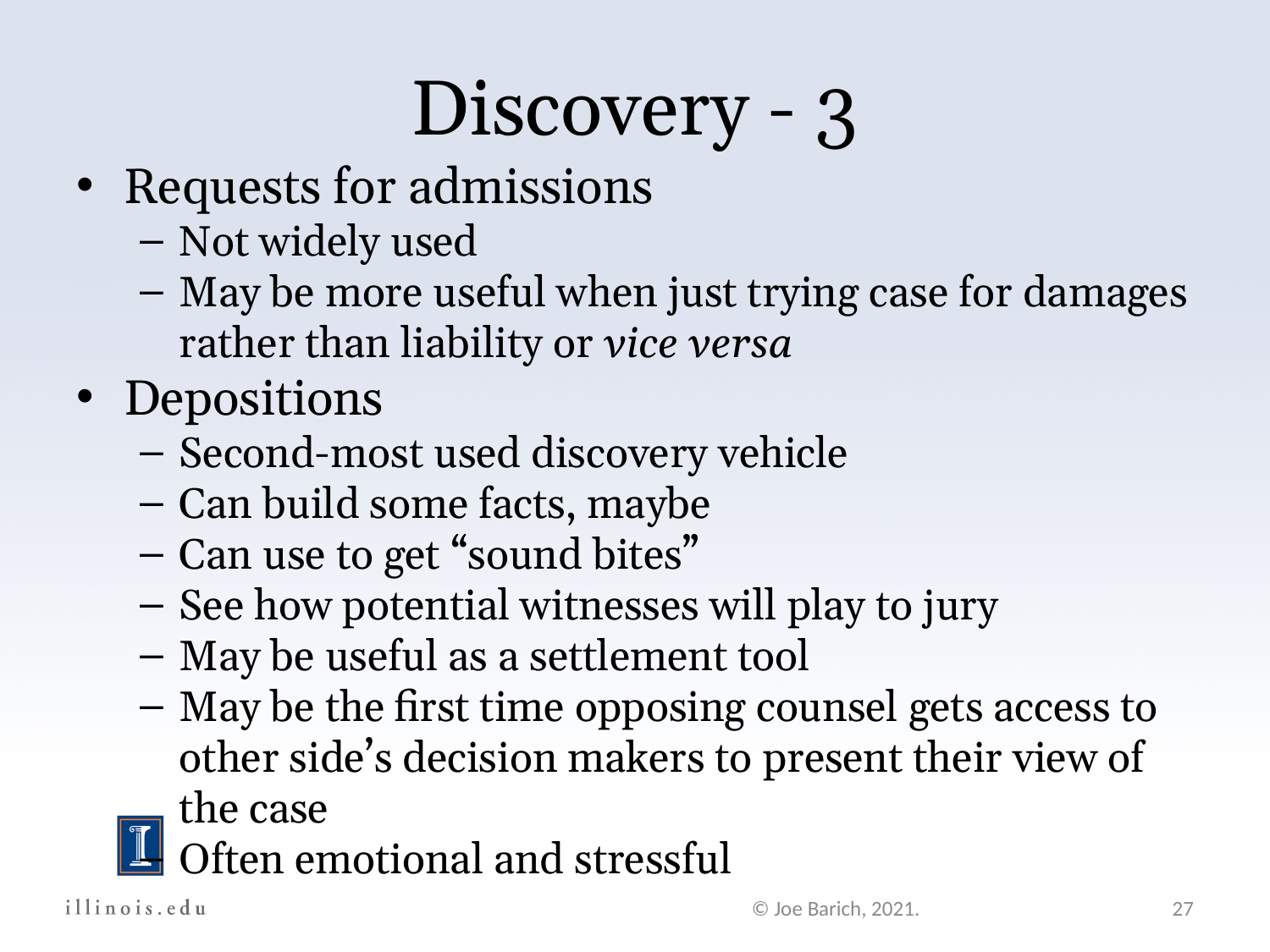

Discovery - 3
Requests for admissions
Not widely used
May be more useful when just trying case for damages rather than liability or vice versa
Depositions
Second-most used discovery vehicle
Can build some facts, maybe
Can use to get “sound bites”
See how potential witnesses will play to jury
May be useful as a settlement tool
May be the first time opposing counsel gets access to other side’s decision makers to present their view of the case
Often emotional and stressful
© Joe Barich, 2021.
27